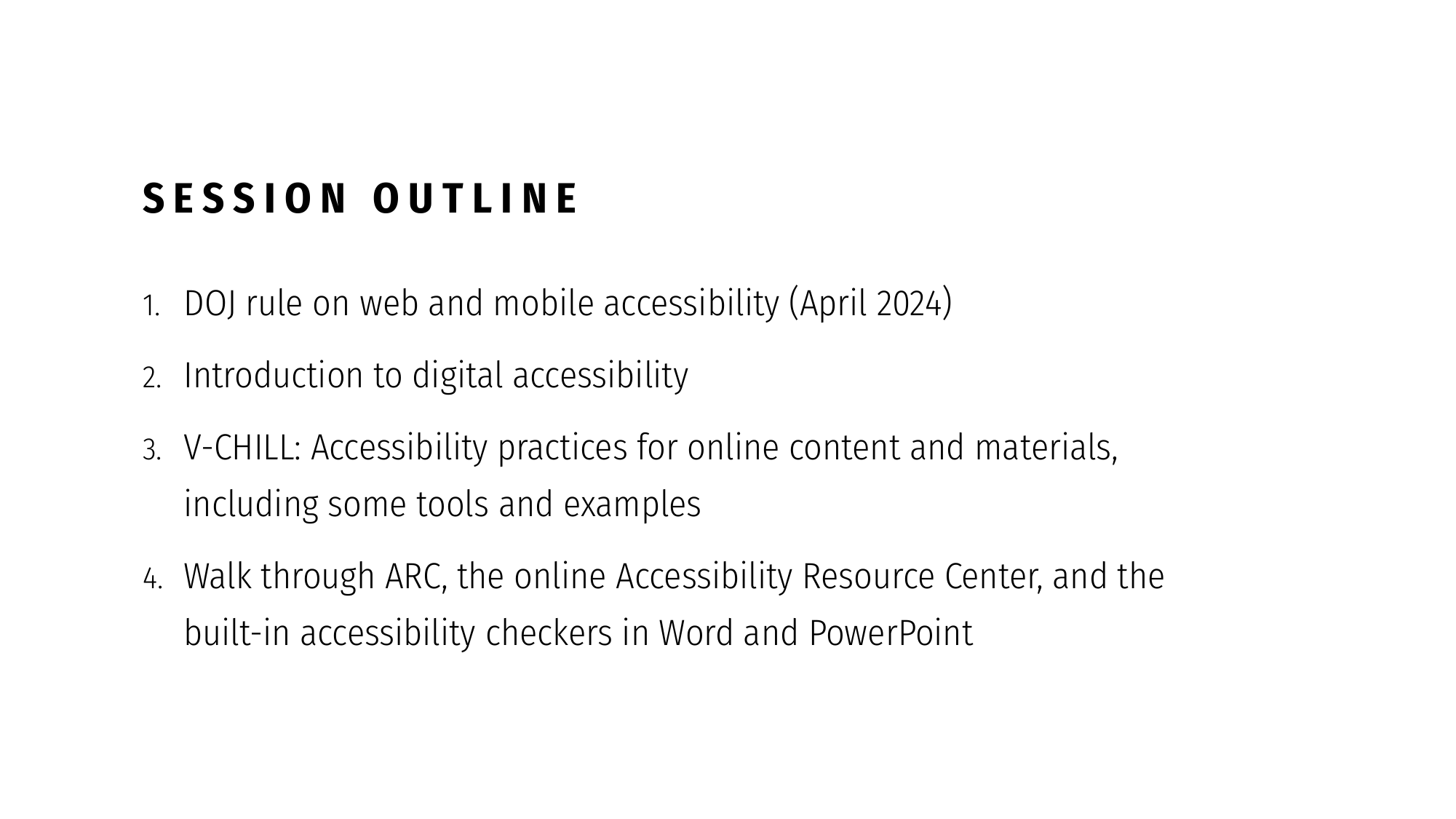

# Session Outline
DOJ rule on web and mobile accessibility (April 2024)
Introduction to digital accessibility
V-CHILL: Accessibility practices for online content and materials, including some tools and examples
Walk through ARC, the online Accessibility Resource Center, and the built-in accessibility checkers in Word and PowerPoint